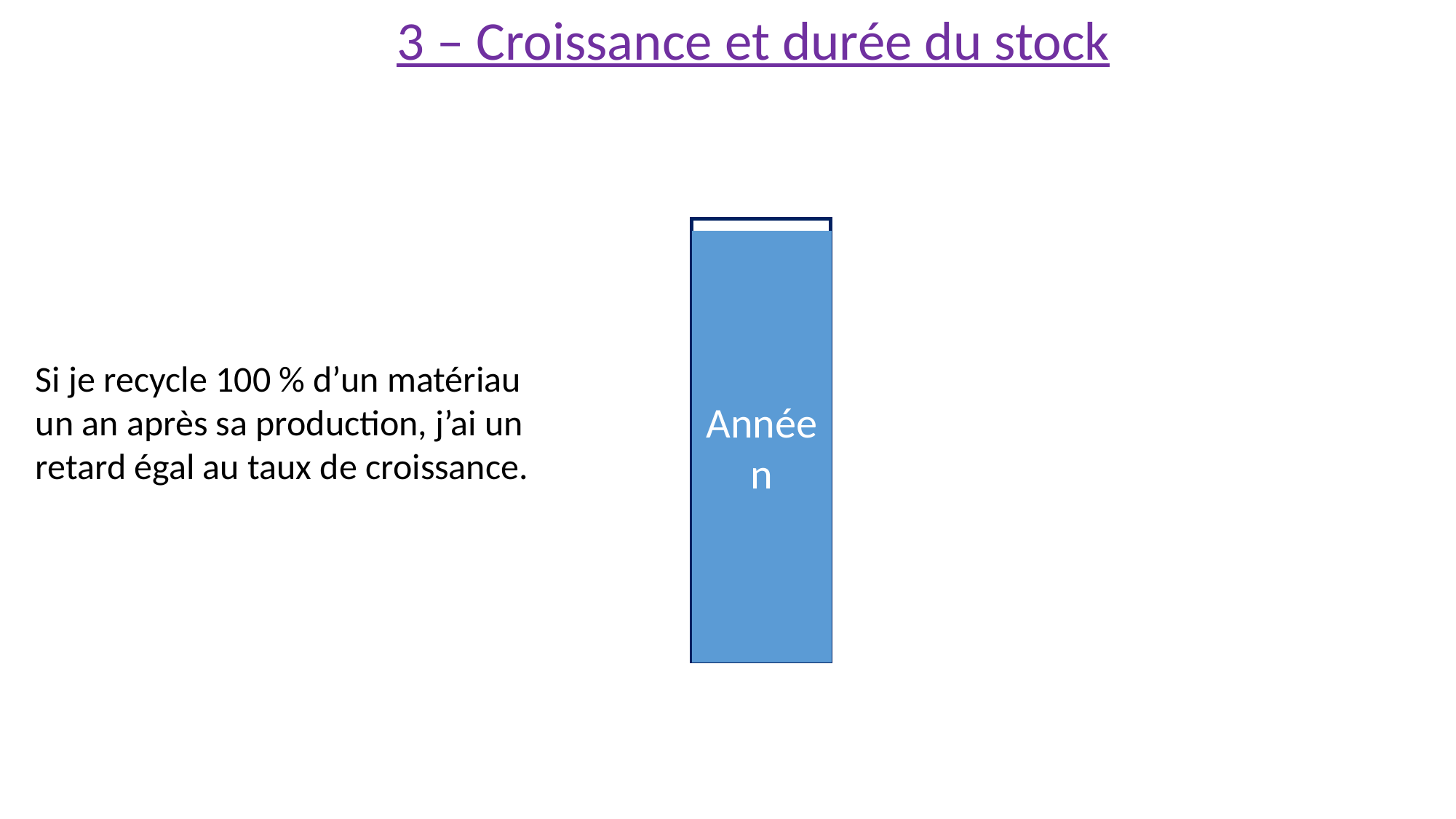

3 – Croissance et durée du stock

Année n
Si je recycle 100 % d’un matériau un an après sa production, j’ai un retard égal au taux de croissance.